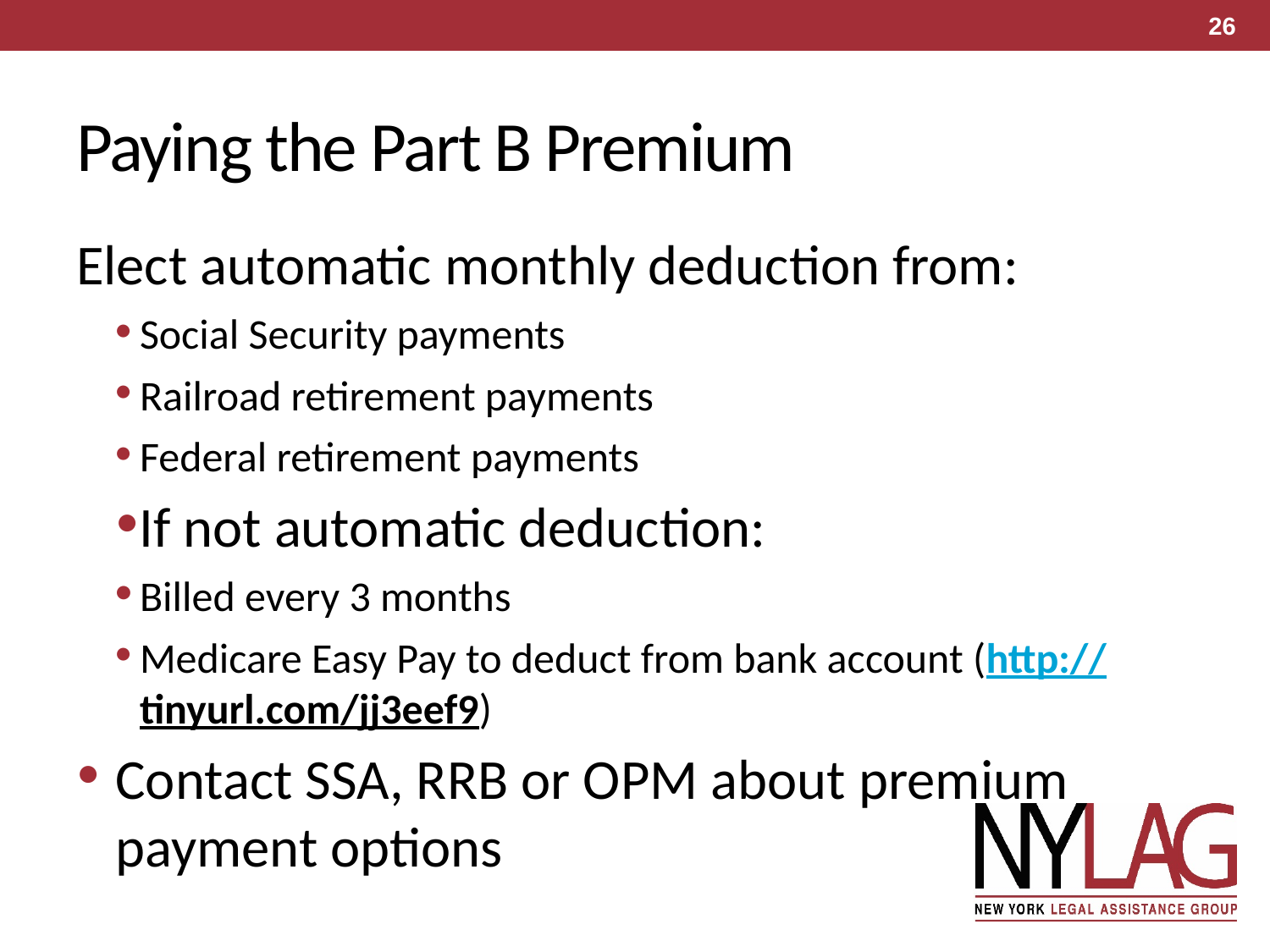

26
# Paying the Part B Premium
Elect automatic monthly deduction from:
Social Security payments
Railroad retirement payments
Federal retirement payments
If not automatic deduction:
Billed every 3 months
Medicare Easy Pay to deduct from bank account (http://tinyurl.com/jj3eef9)
Contact SSA, RRB or OPM about premium payment options